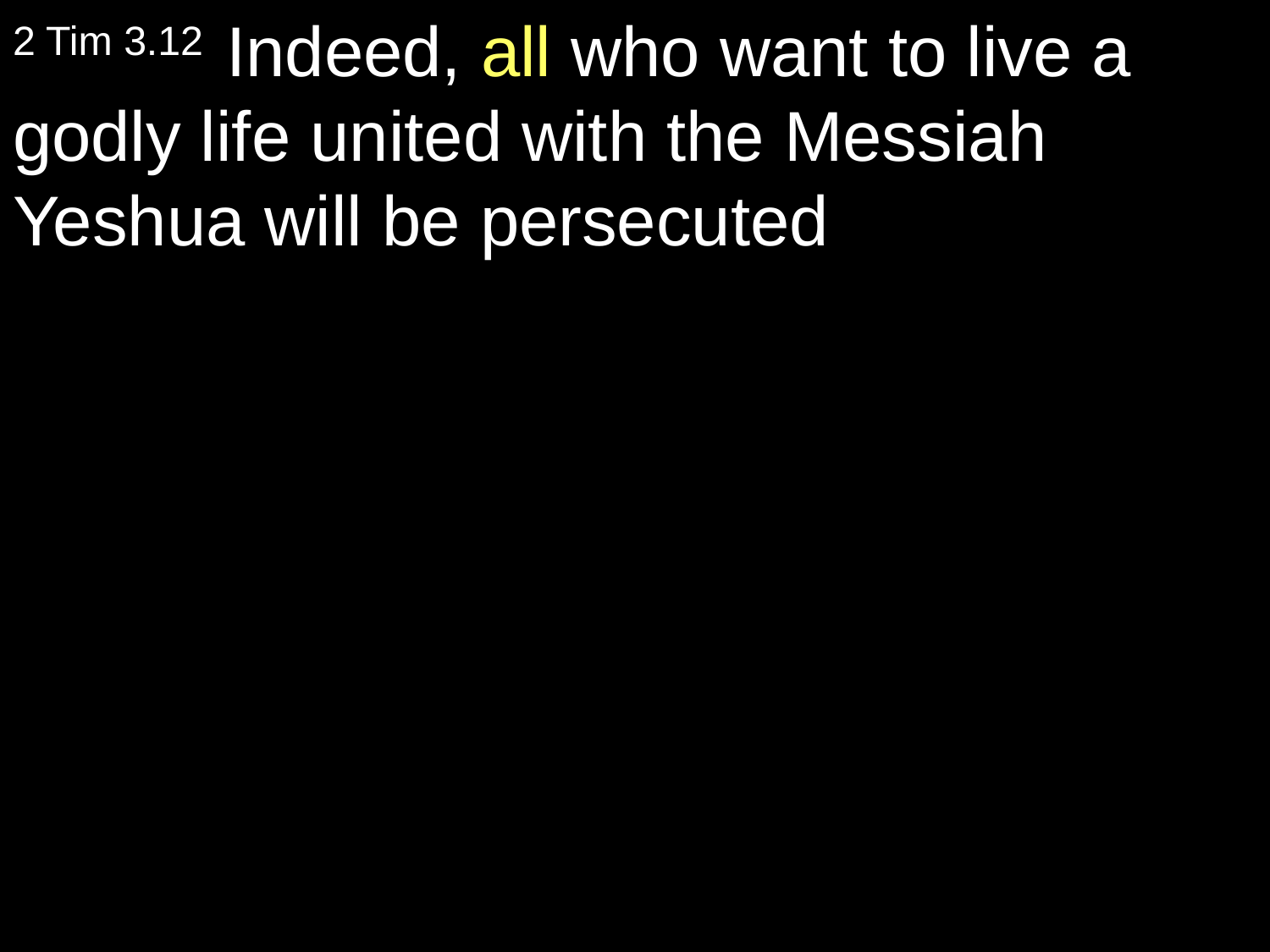

2 Tim 3.12  Indeed, all who want to live a godly life united with the Messiah Yeshua will be persecuted